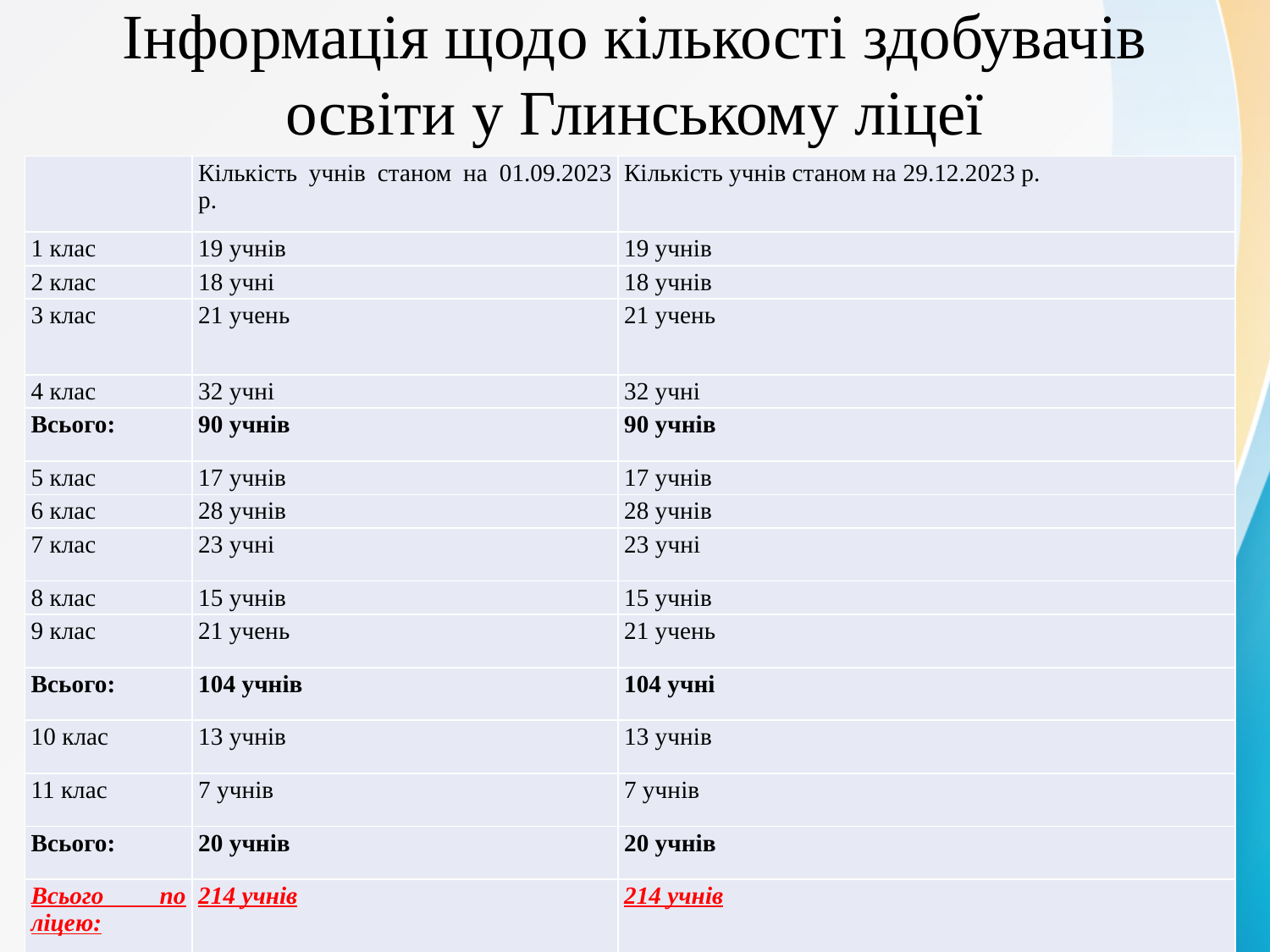

# Інформація щодо кількості здобувачів освіти у Глинському ліцеї
|  | Кількість учнів станом на 01.09.2023 р. | Кількість учнів станом на 29.12.2023 р. |
| --- | --- | --- |
| 1 клас | 19 учнів | 19 учнів |
| 2 клас | 18 учні | 18 учнів |
| 3 клас | 21 учень | 21 учень |
| 4 клас | 32 учні | 32 учні |
| Всього: | 90 учнів | 90 учнів |
| 5 клас | 17 учнів | 17 учнів |
| 6 клас | 28 учнів | 28 учнів |
| 7 клас | 23 учні | 23 учні |
| 8 клас | 15 учнів | 15 учнів |
| 9 клас | 21 учень | 21 учень |
| Всього: | 104 учнів | 104 учні |
| 10 клас | 13 учнів | 13 учнів |
| 11 клас | 7 учнів | 7 учнів |
| Всього: | 20 учнів | 20 учнів |
| Всього по ліцею: | 214 учнів | 214 учнів |